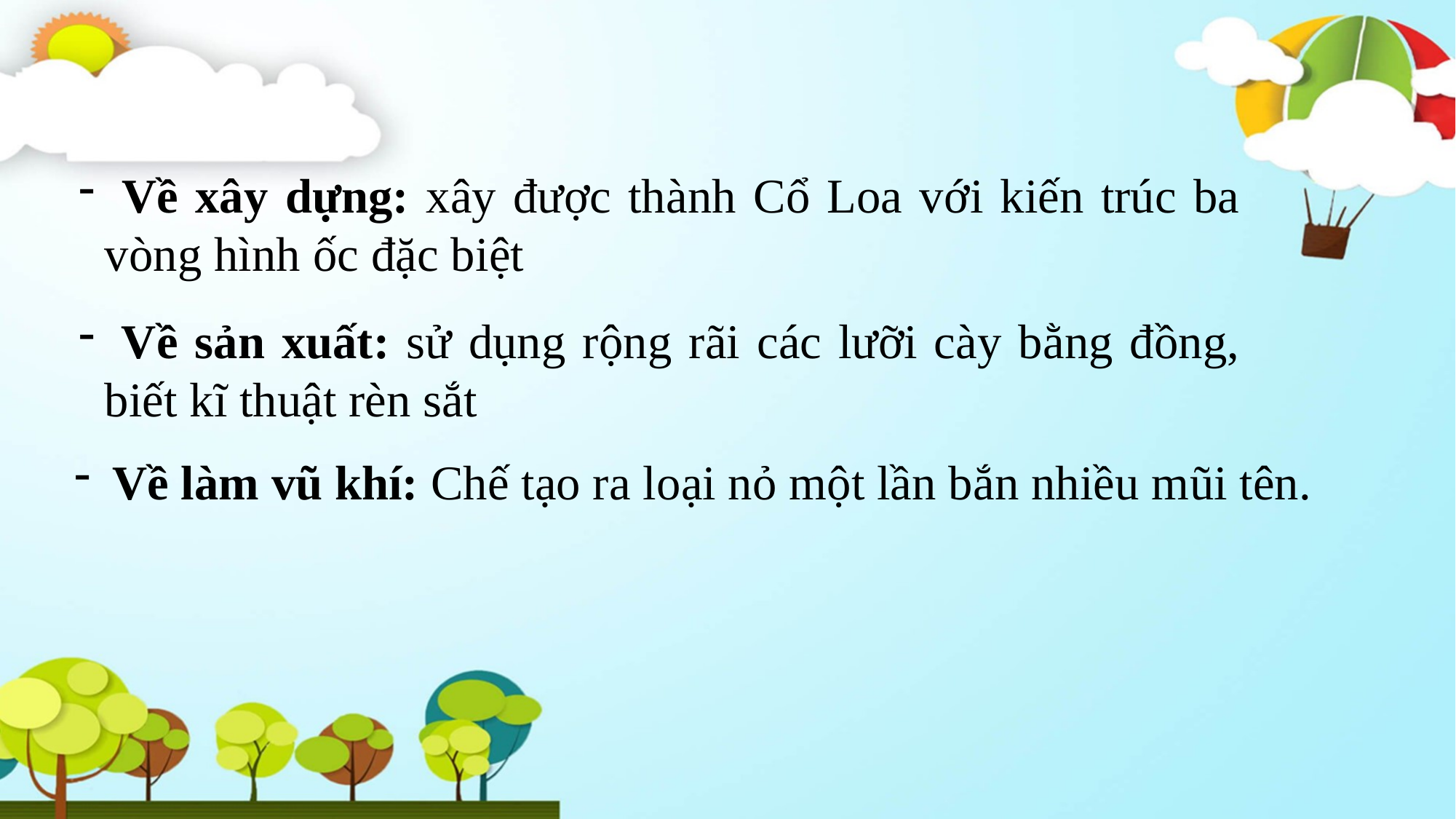

Về xây dựng: xây được thành Cổ Loa với kiến trúc ba vòng hình ốc đặc biệt
 Về sản xuất: sử dụng rộng rãi các lưỡi cày bằng đồng, biết kĩ thuật rèn sắt
 Về làm vũ khí: Chế tạo ra loại nỏ một lần bắn nhiều mũi tên.